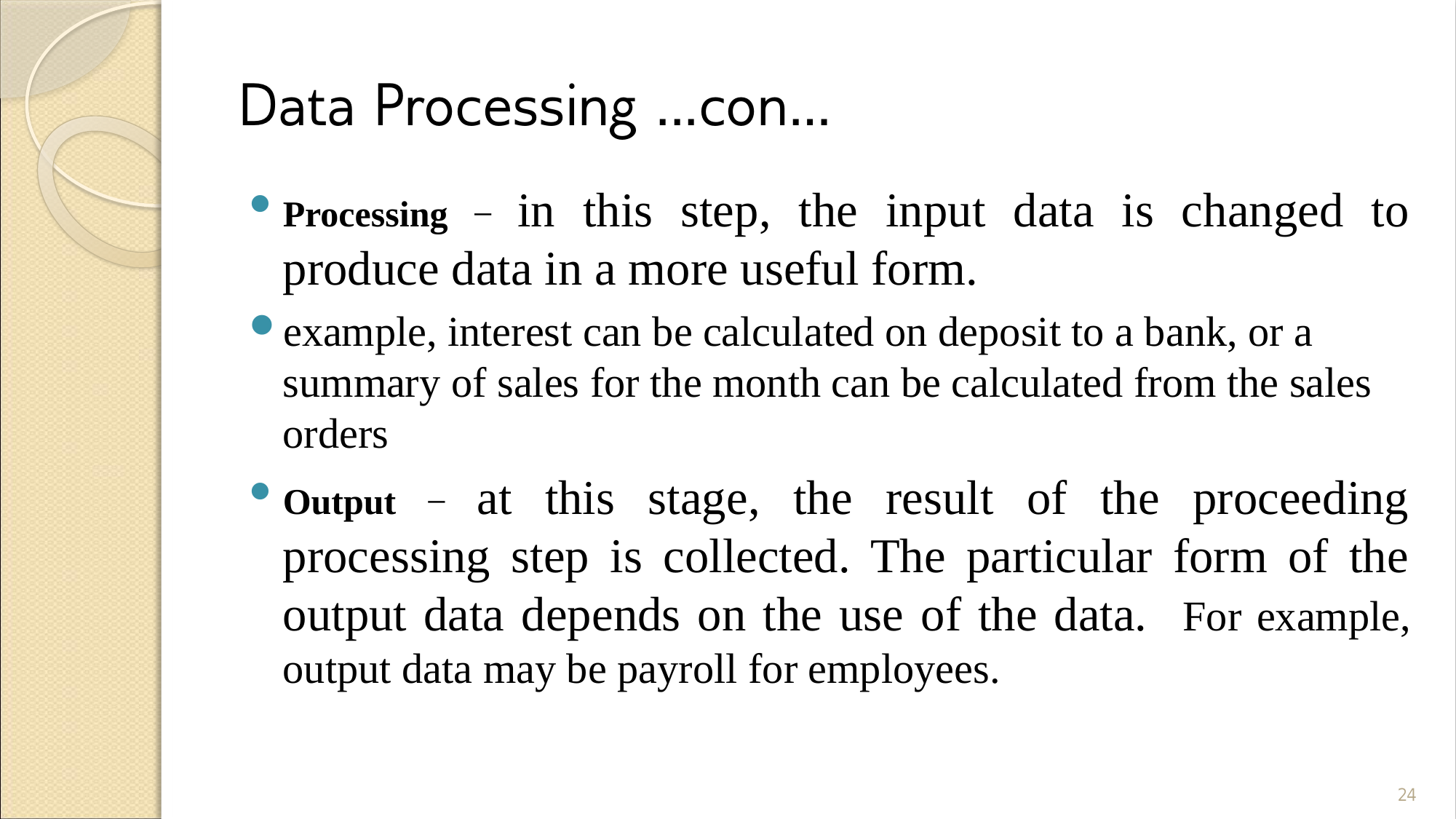

# Data Processing ...con…
Processing − in this step, the input data is changed to produce data in a more useful form.
example, interest can be calculated on deposit to a bank, or a summary of sales for the month can be calculated from the sales orders
Output − at this stage, the result of the proceeding processing step is collected. The particular form of the output data depends on the use of the data.  For example, output data may be payroll for employees.

24